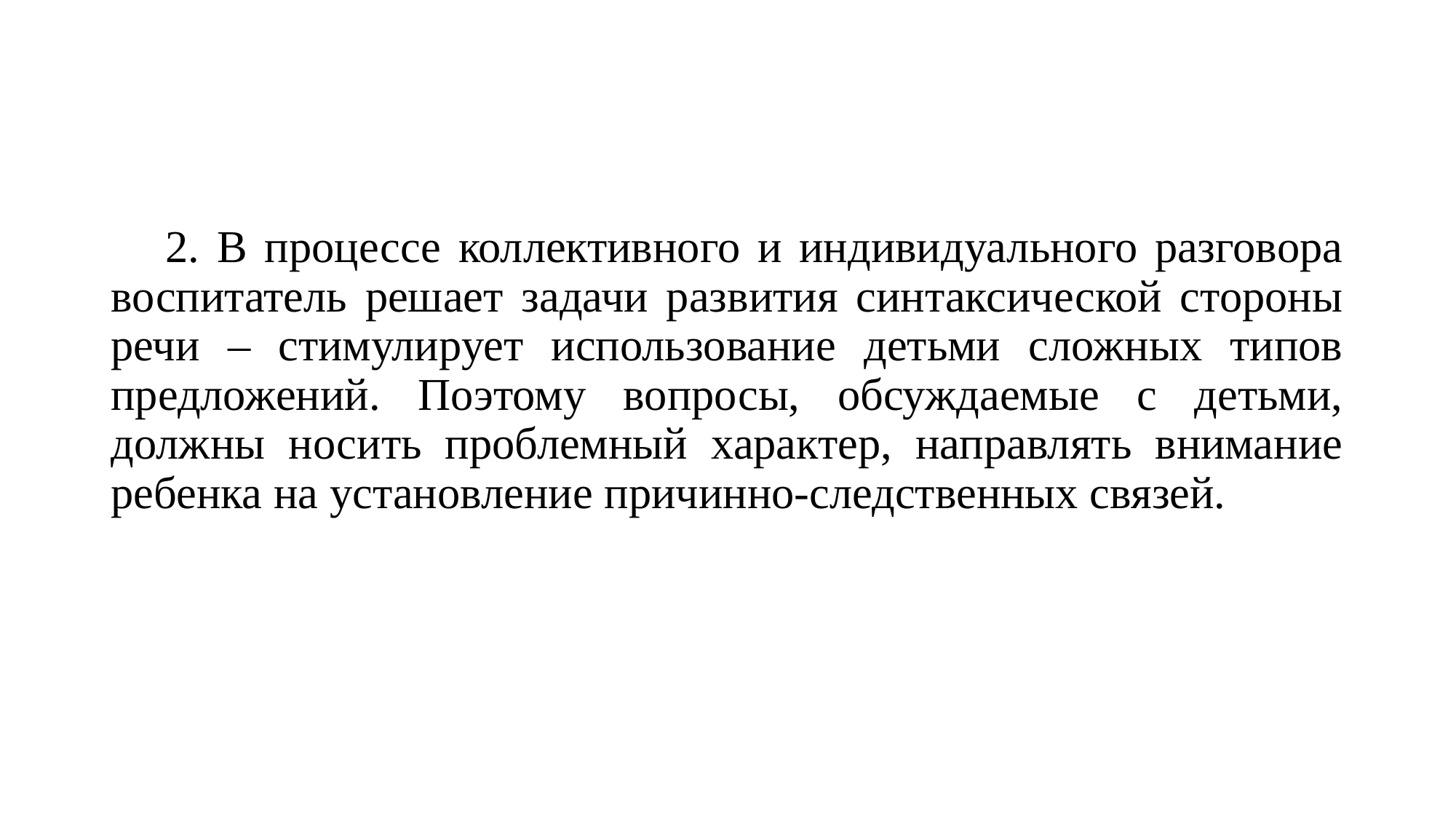

2. В процессе коллективного и индивидуального разговора воспитатель решает задачи развития синтаксической стороны речи – стимулирует использование детьми сложных типов предложений. Поэтому вопросы, обсуждаемые с детьми, должны носить проблемный характер, направлять внимание ребенка на установление причинно-следственных связей.